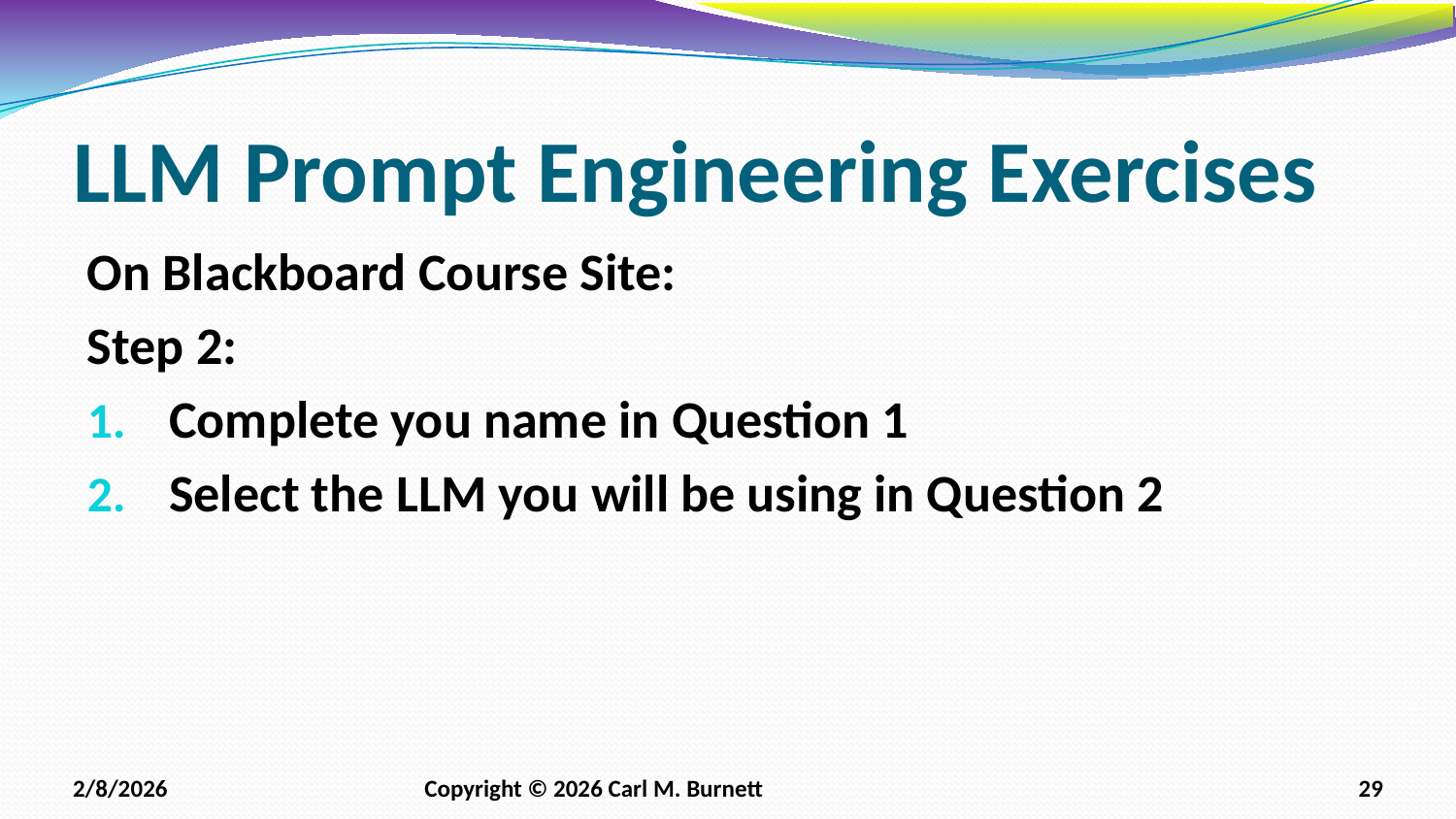

# LLM Prompt Engineering Exercises
On Blackboard Course Site:
Step 2:
Complete you name in Question 1
Select the LLM you will be using in Question 2
2/8/2026
Copyright © 2026 Carl M. Burnett
29